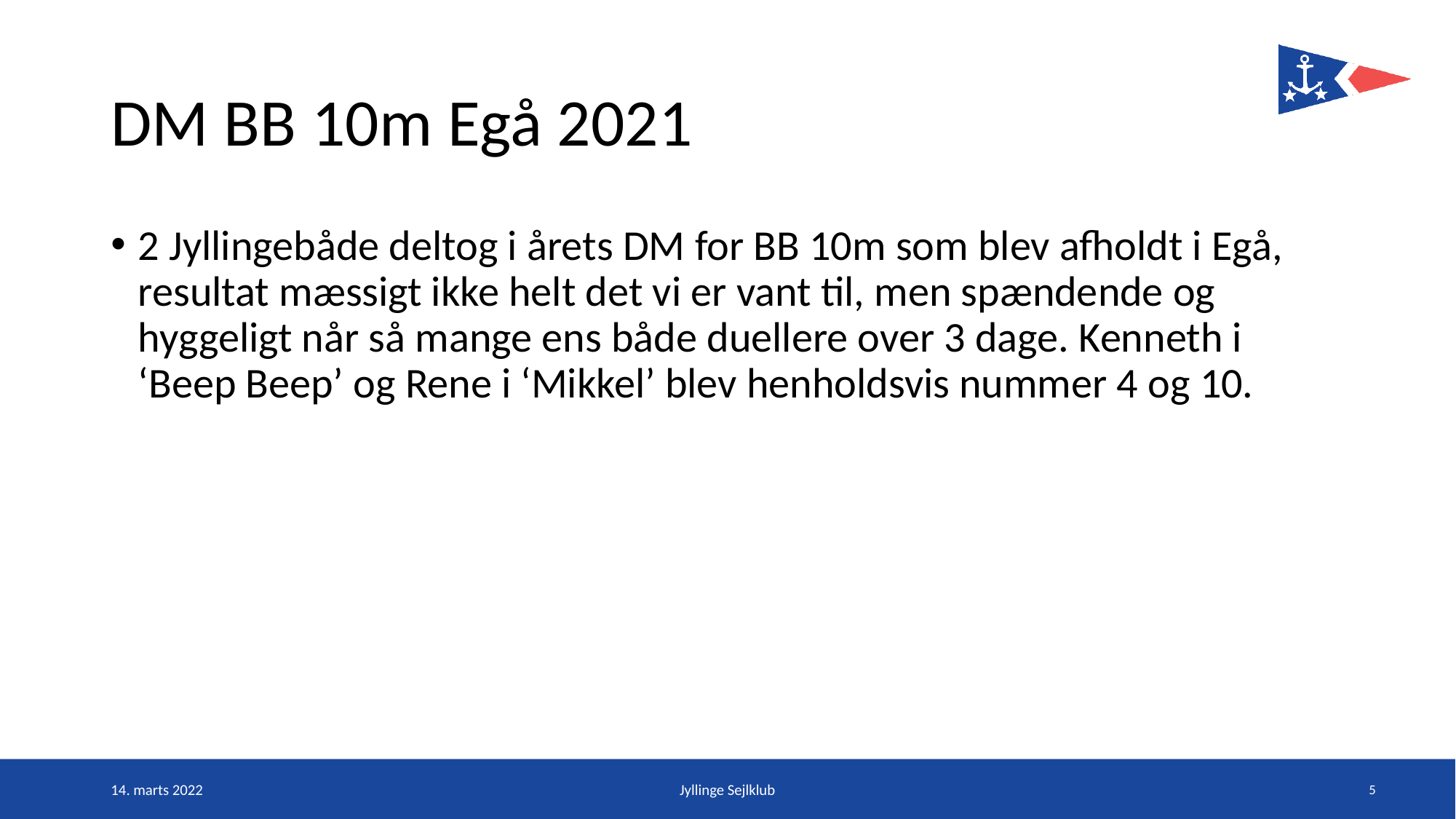

# DM BB 10m Egå 2021
2 Jyllingebåde deltog i årets DM for BB 10m som blev afholdt i Egå, resultat mæssigt ikke helt det vi er vant til, men spændende og hyggeligt når så mange ens både duellere over 3 dage. Kenneth i ‘Beep Beep’ og Rene i ‘Mikkel’ blev henholdsvis nummer 4 og 10.

5
14. marts 2022